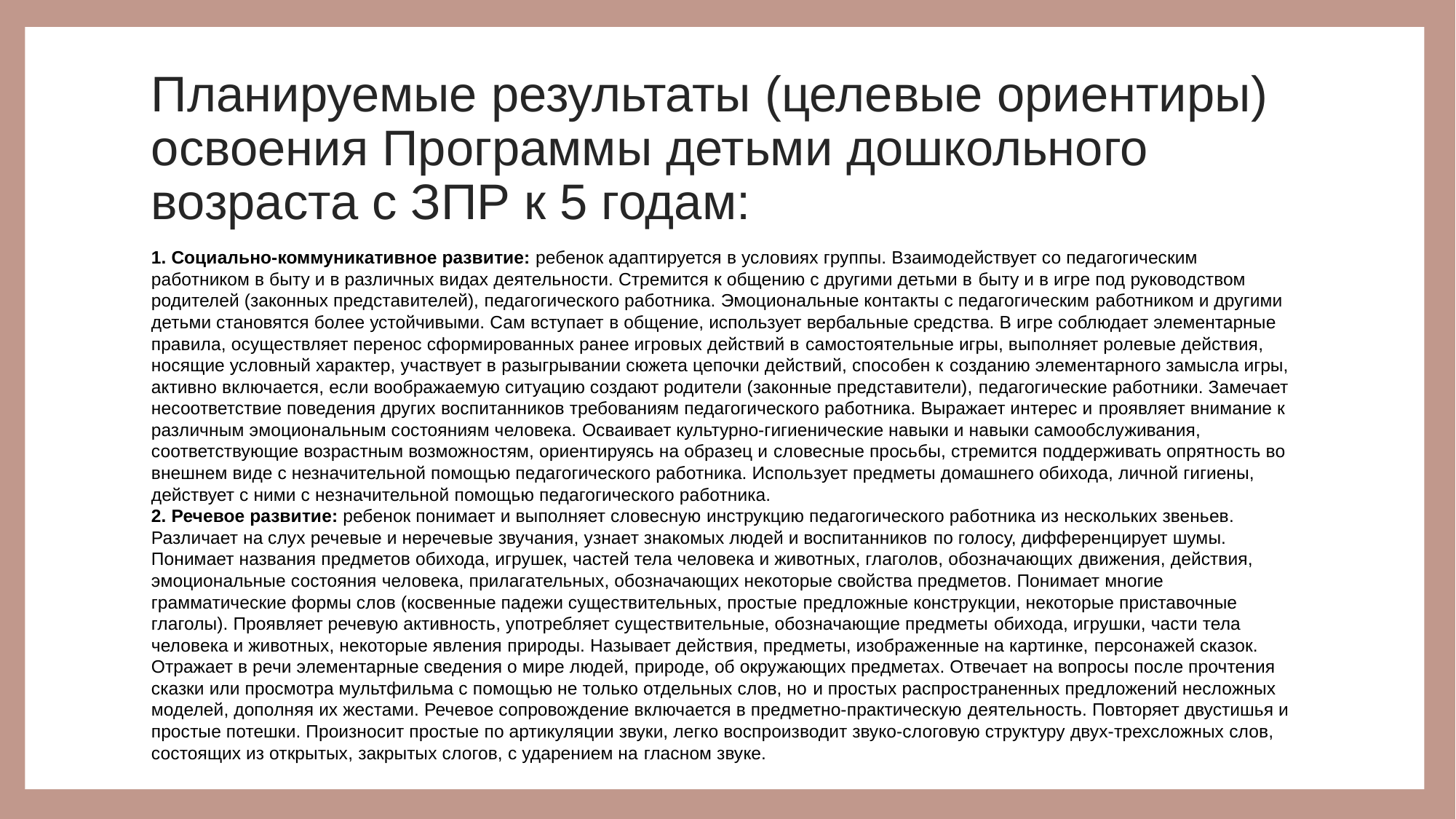

# Планируемые результаты (целевые ориентиры) освоения Программы детьми дошкольного возраста с ЗПР к 5 годам:
1. Социально-коммуникативное развитие: ребенок адаптируется в условиях группы. Взаимодействует со педагогическим работником в быту и в различных видах деятельности. Стремится к общению с другими детьми в быту и в игре под руководством родителей (законных представителей), педагогического работника. Эмоциональные контакты с педагогическим работником и другими детьми становятся более устойчивыми. Сам вступает в общение, использует вербальные средства. В игре соблюдает элементарные правила, осуществляет перенос сформированных ранее игровых действий в самостоятельные игры, выполняет ролевые действия, носящие условный характер, участвует в разыгрывании сюжета цепочки действий, способен к созданию элементарного замысла игры, активно включается, если воображаемую ситуацию создают родители (законные представители), педагогические работники. Замечает несоответствие поведения других воспитанников требованиям педагогического работника. Выражает интерес и проявляет внимание к различным эмоциональным состояниям человека. Осваивает культурно-гигиенические навыки и навыки самообслуживания, соответствующие возрастным возможностям, ориентируясь на образец и словесные просьбы, стремится поддерживать опрятность во внешнем виде с незначительной помощью педагогического работника. Использует предметы домашнего обихода, личной гигиены, действует с ними с незначительной помощью педагогического работника.
2. Речевое развитие: ребенок понимает и выполняет словесную инструкцию педагогического работника из нескольких звеньев. Различает на слух речевые и неречевые звучания, узнает знакомых людей и воспитанников по голосу, дифференцирует шумы. Понимает названия предметов обихода, игрушек, частей тела человека и животных, глаголов, обозначающих движения, действия, эмоциональные состояния человека, прилагательных, обозначающих некоторые свойства предметов. Понимает многие грамматические формы слов (косвенные падежи существительных, простые предложные конструкции, некоторые приставочные глаголы). Проявляет речевую активность, употребляет существительные, обозначающие предметы обихода, игрушки, части тела человека и животных, некоторые явления природы. Называет действия, предметы, изображенные на картинке, персонажей сказок. Отражает в речи элементарные сведения о мире людей, природе, об окружающих предметах. Отвечает на вопросы после прочтения сказки или просмотра мультфильма с помощью не только отдельных слов, но и простых распространенных предложений несложных моделей, дополняя их жестами. Речевое сопровождение включается в предметно-практическую деятельность. Повторяет двустишья и простые потешки. Произносит простые по артикуляции звуки, легко воспроизводит звуко-слоговую структуру двух-трехсложных слов, состоящих из открытых, закрытых слогов, с ударением на гласном звуке.